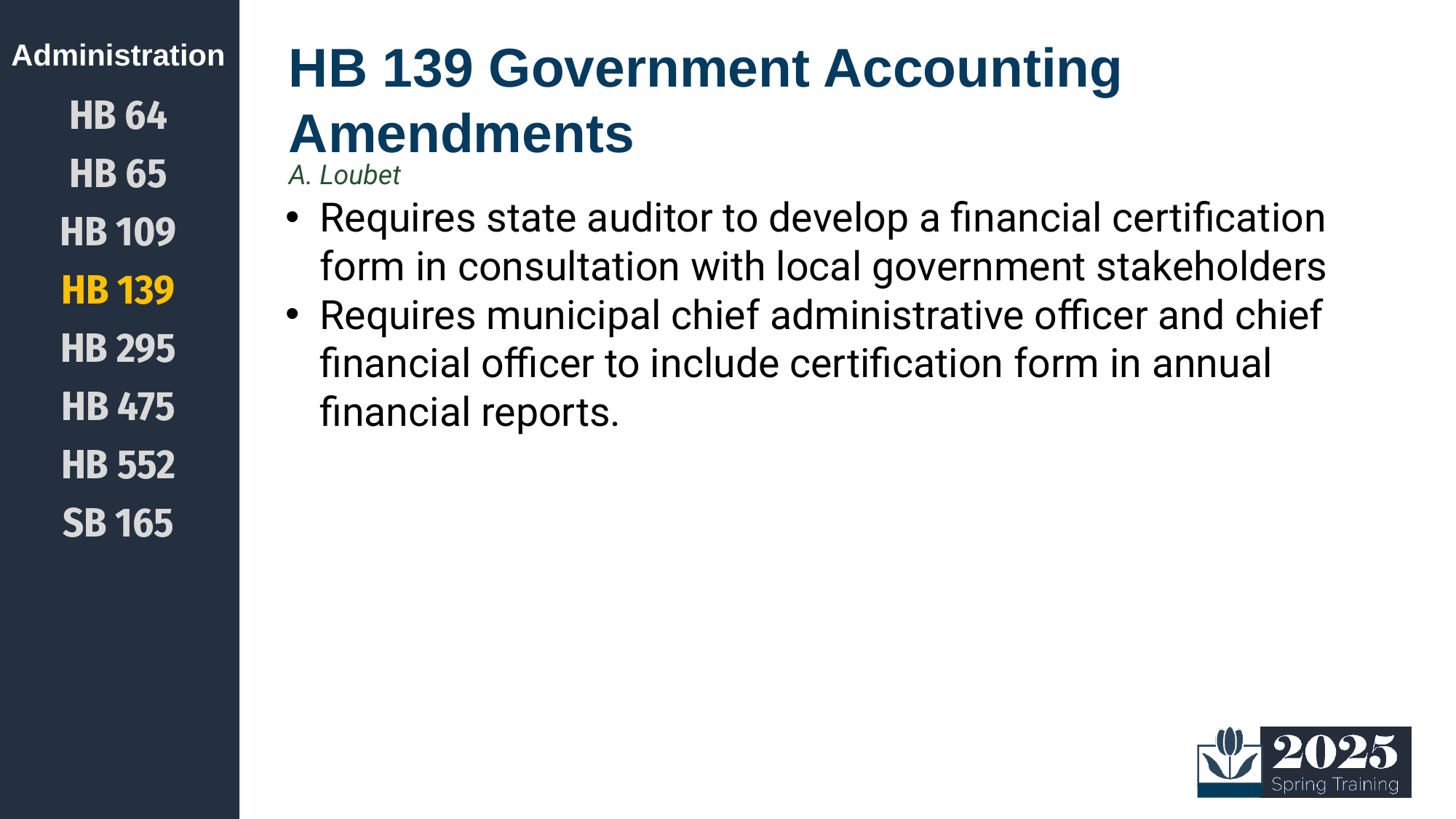

Administration

# HB 139 Government Accounting Amendments
HB 64
HB 65
HB 109
HB 139
HB 295
HB 475
HB 552
SB 165
A. Loubet
Requires state auditor to develop a financial certification form in consultation with local government stakeholders
Requires municipal chief administrative officer and chief financial officer to include certification form in annual financial reports.